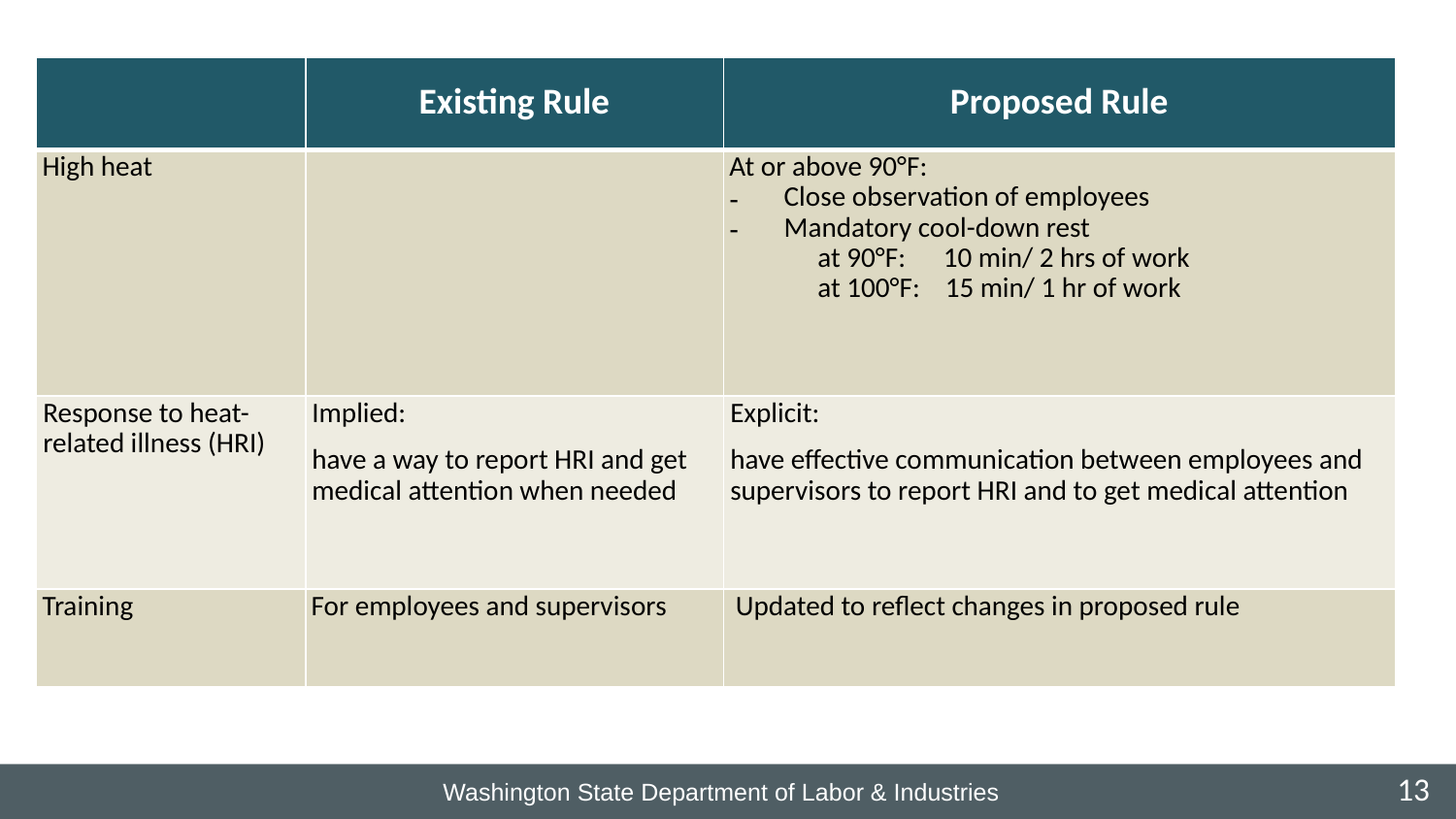

|  | Existing Rule | Proposed Rule |
| --- | --- | --- |
| High heat |  | At or above 90°F: Close observation of employees Mandatory cool-down rest at 90°F: 10 min/ 2 hrs of work at 100°F: 15 min/ 1 hr of work |
| Response to heat-related illness (HRI) | Implied: have a way to report HRI and get medical attention when needed | Explicit: have effective communication between employees and supervisors to report HRI and to get medical attention |
| Training | For employees and supervisors | Updated to reflect changes in proposed rule |